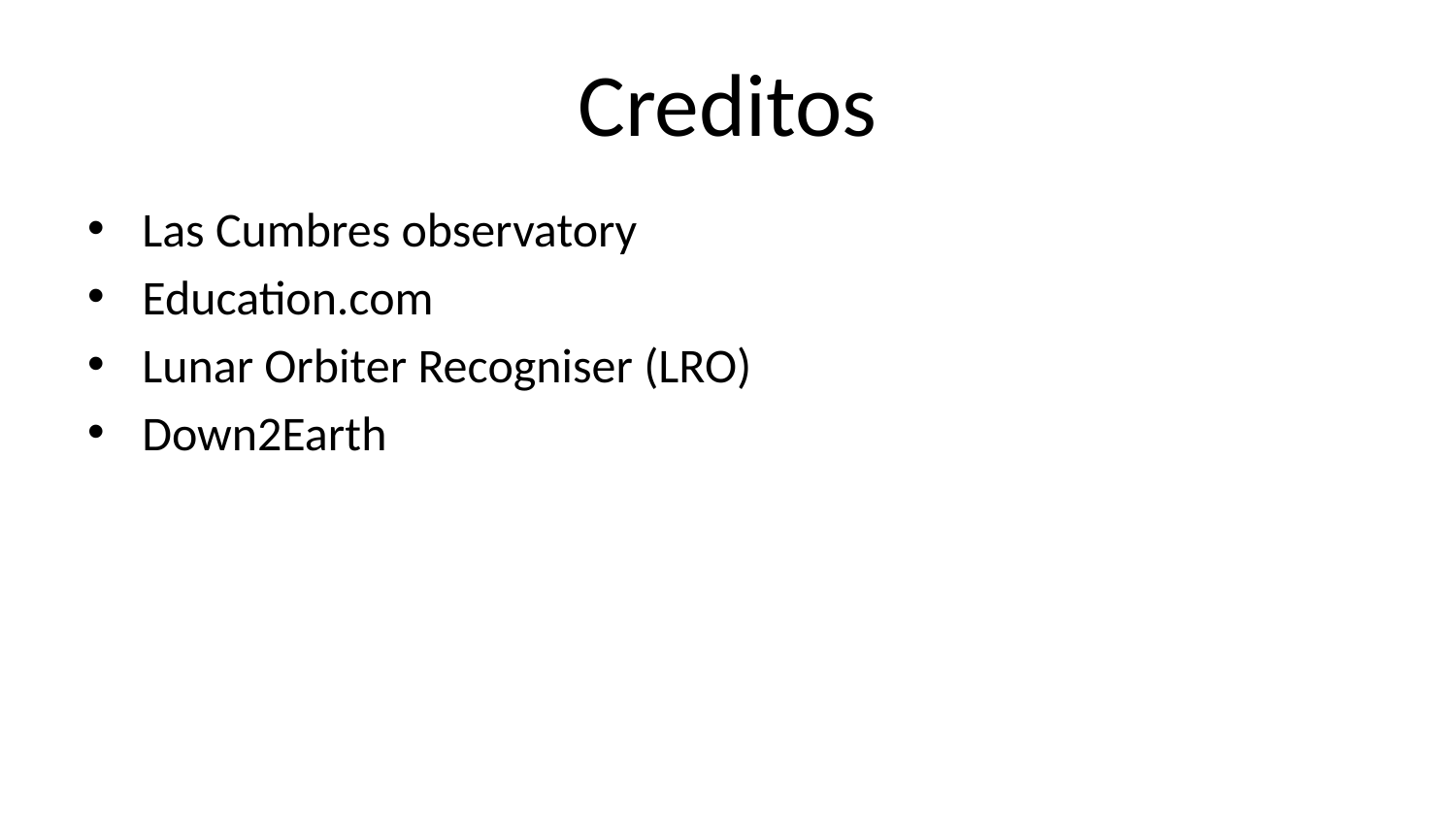

# Creditos
Las Cumbres observatory
Education.com
Lunar Orbiter Recogniser (LRO)
Down2Earth